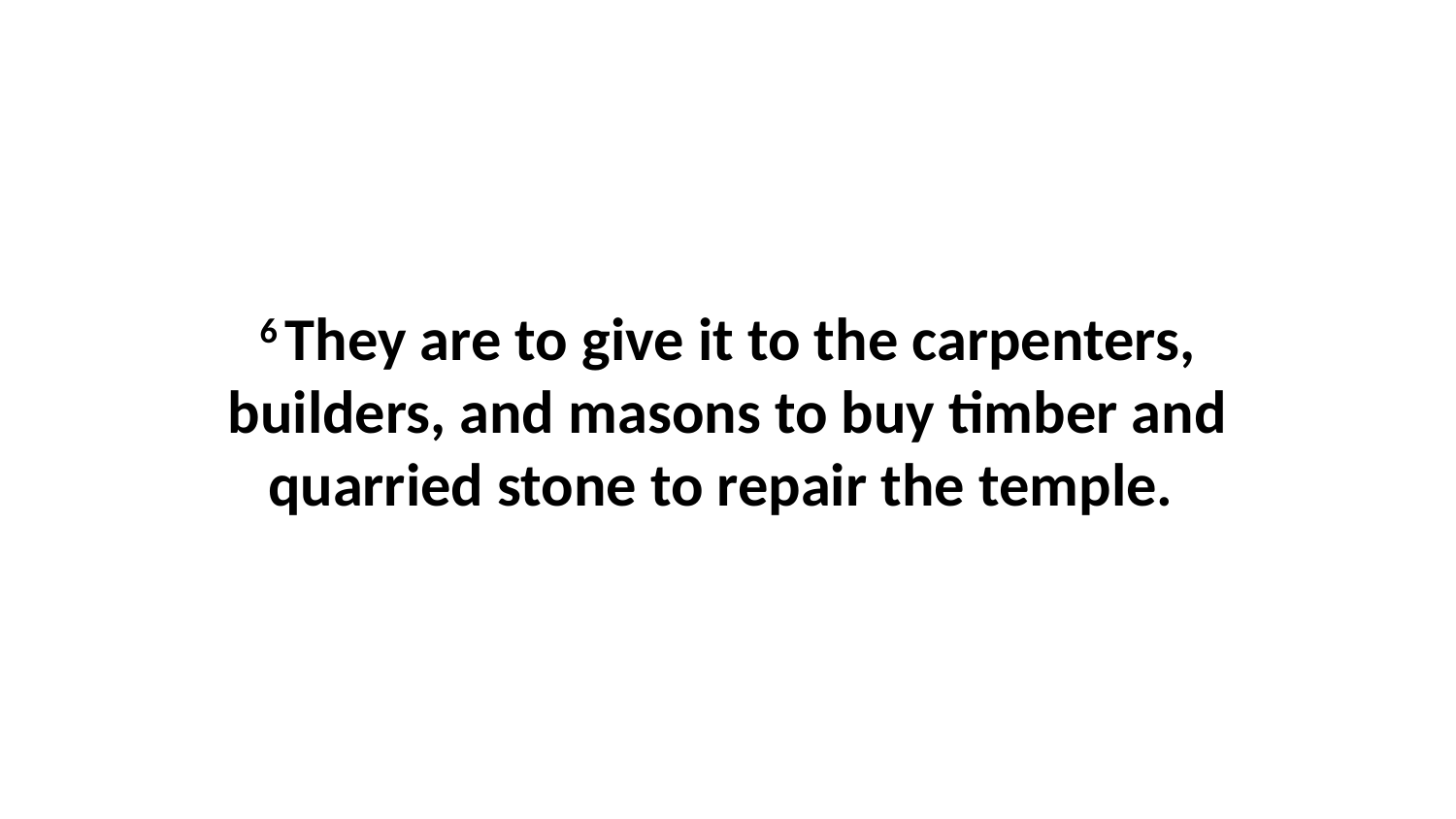

6 They are to give it to the carpenters, builders, and masons to buy timber and quarried stone to repair the temple.